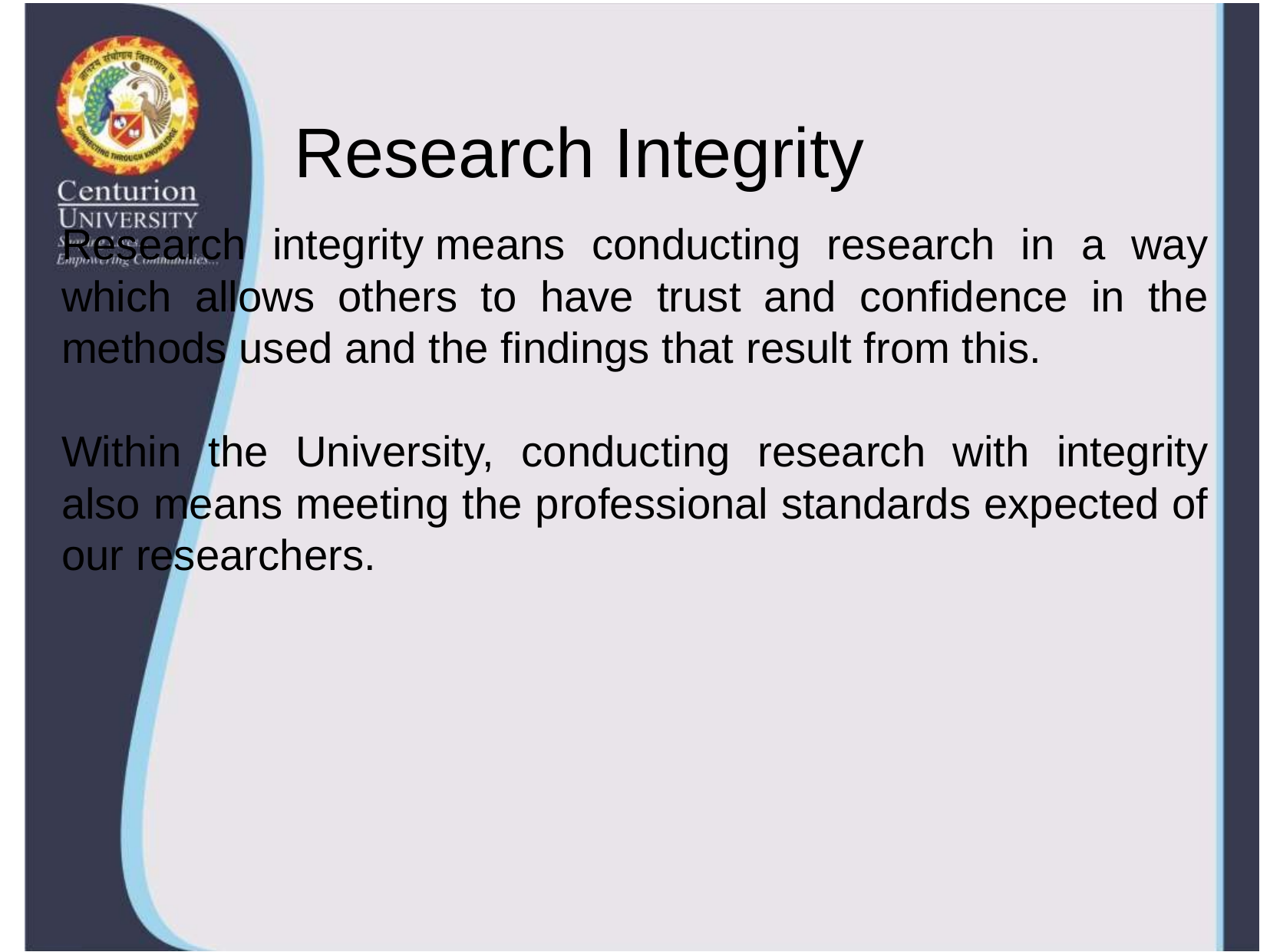

# Research Integrity
Research integrity means conducting research in a way which allows others to have trust and confidence in the methods used and the findings that result from this.

Within the University, conducting research with integrity also means meeting the professional standards expected of our researchers.